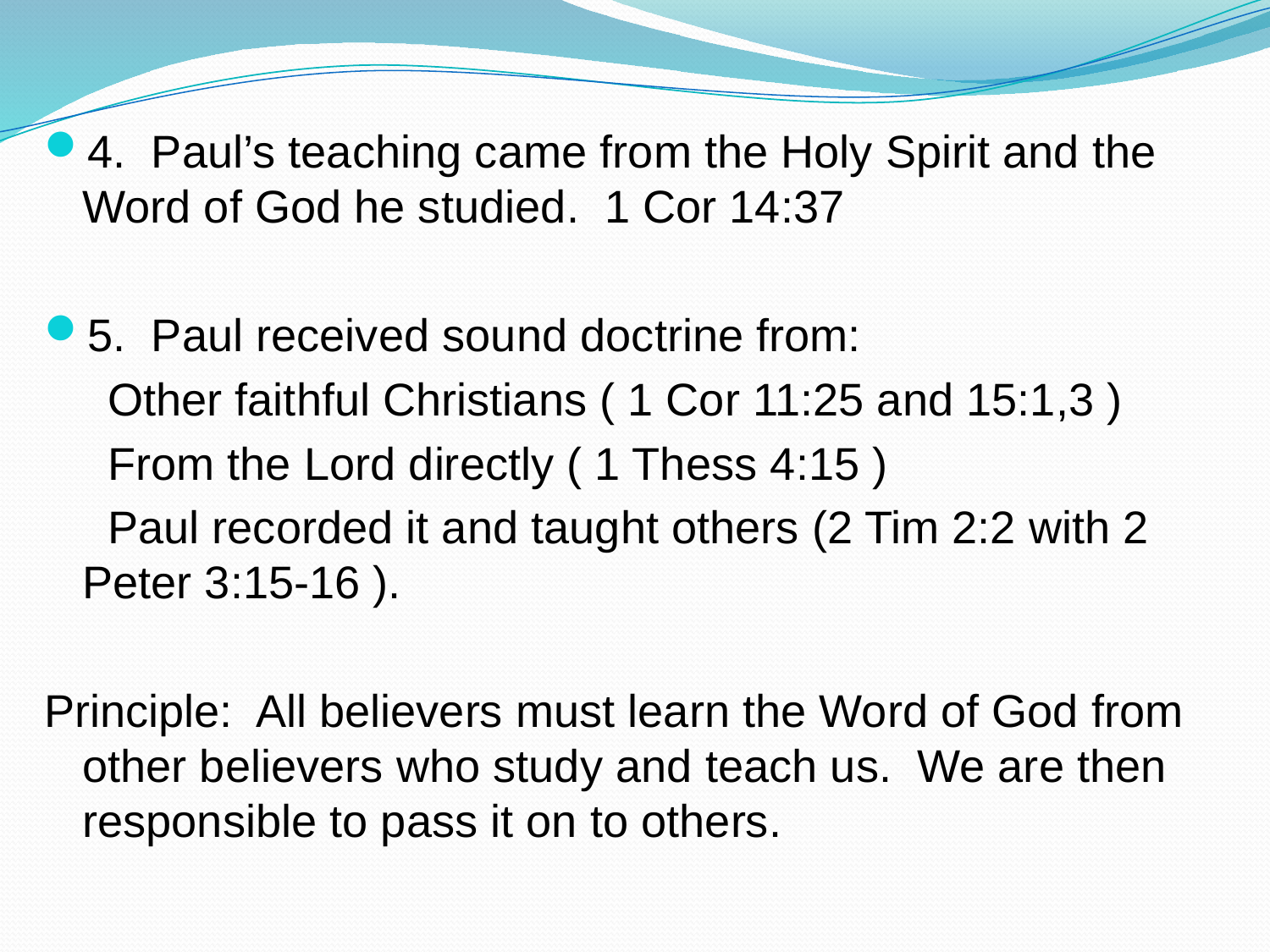

4.  Paul’s teaching came from the Holy Spirit and the Word of God he studied.  1 Cor 14:37

5.  Paul received sound doctrine from:
     Other faithful Christians ( 1 Cor 11:25 and 15:1,3 )
     From the Lord directly ( 1 Thess 4:15 )
     Paul recorded it and taught others (2 Tim 2:2 with 2 Peter 3:15-16 ).

Principle:  All believers must learn the Word of God from other believers who study and teach us.  We are then responsible to pass it on to others.